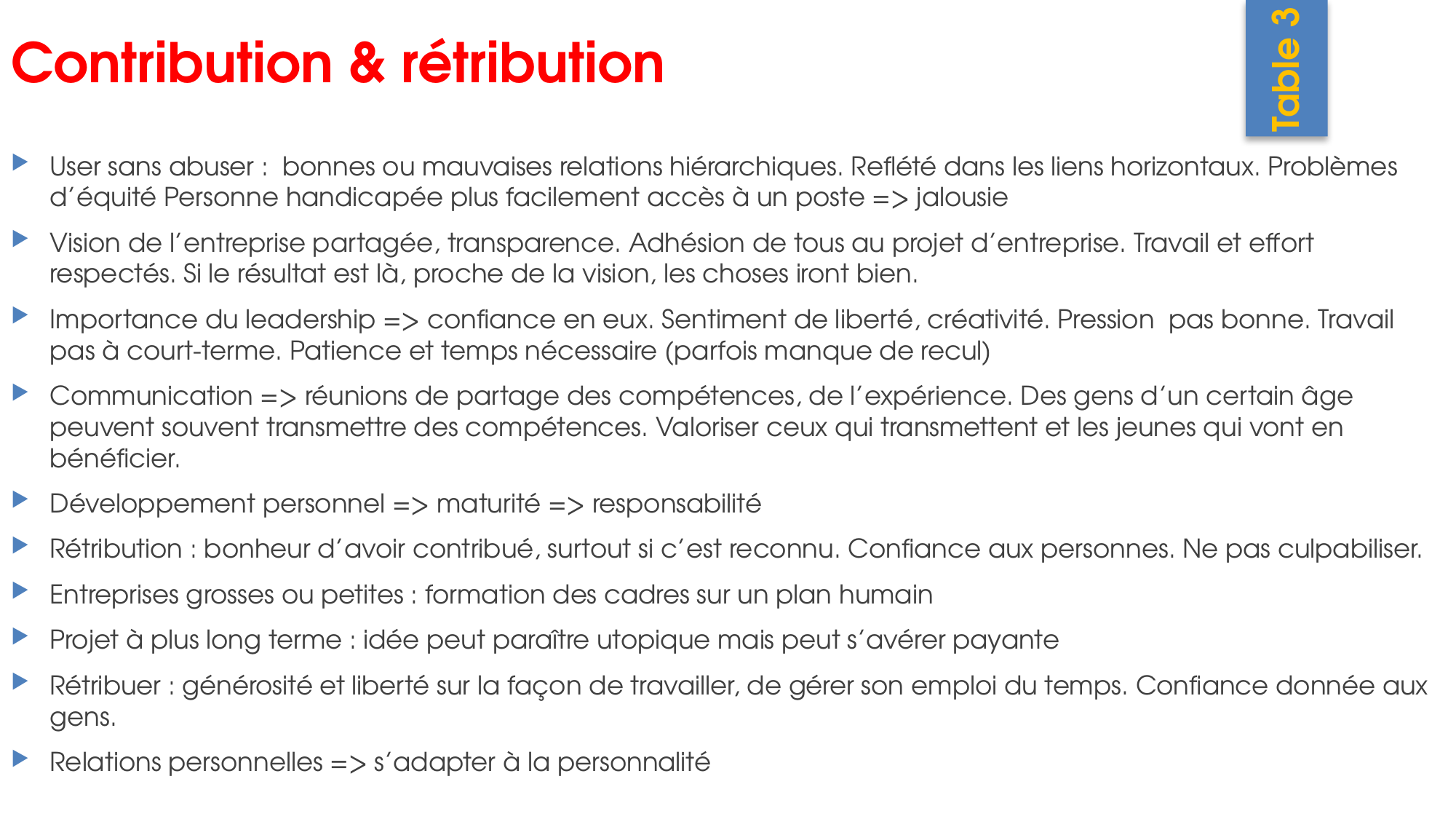

Contribution & rétribution
Table 3
User sans abuser :  bonnes ou mauvaises relations hiérarchiques. Reflété dans les liens horizontaux. Problèmes d’équité Personne handicapée plus facilement accès à un poste => jalousie
Vision de l’entreprise partagée, transparence. Adhésion de tous au projet d’entreprise. Travail et effort respectés. Si le résultat est là, proche de la vision, les choses iront bien.
Importance du leadership => confiance en eux. Sentiment de liberté, créativité. Pression  pas bonne. Travail pas à court-terme. Patience et temps nécessaire (parfois manque de recul)
Communication => réunions de partage des compétences, de l’expérience. Des gens d’un certain âge peuvent souvent transmettre des compétences. Valoriser ceux qui transmettent et les jeunes qui vont en bénéficier.
Développement personnel => maturité => responsabilité
Rétribution : bonheur d’avoir contribué, surtout si c’est reconnu. Confiance aux personnes. Ne pas culpabiliser.
Entreprises grosses ou petites : formation des cadres sur un plan humain
Projet à plus long terme : idée peut paraître utopique mais peut s’avérer payante
Rétribuer : générosité et liberté sur la façon de travailler, de gérer son emploi du temps. Confiance donnée aux gens.
Relations personnelles => s’adapter à la personnalité